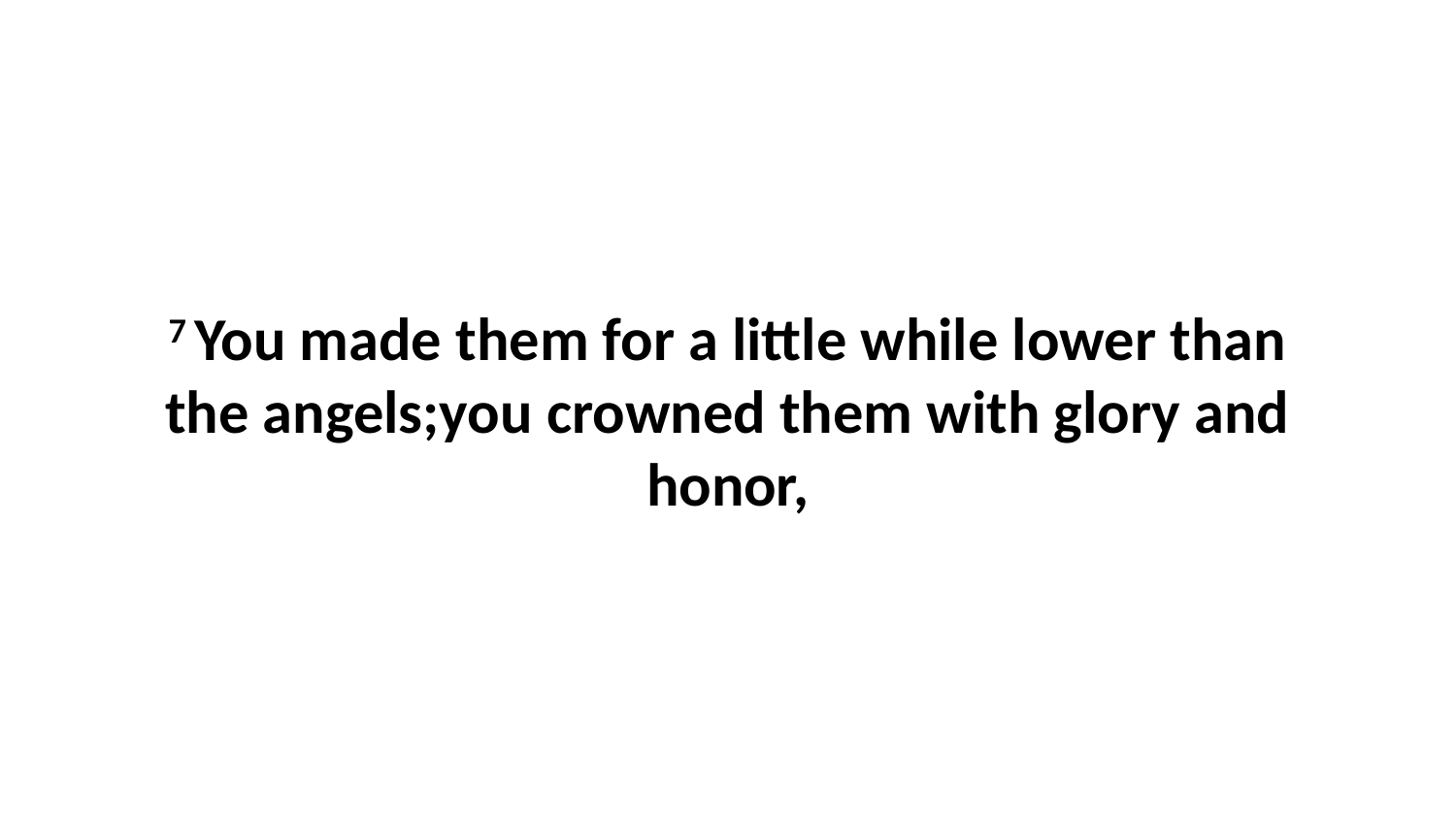

7 You made them for a little while lower than the angels;you crowned them with glory and honor,